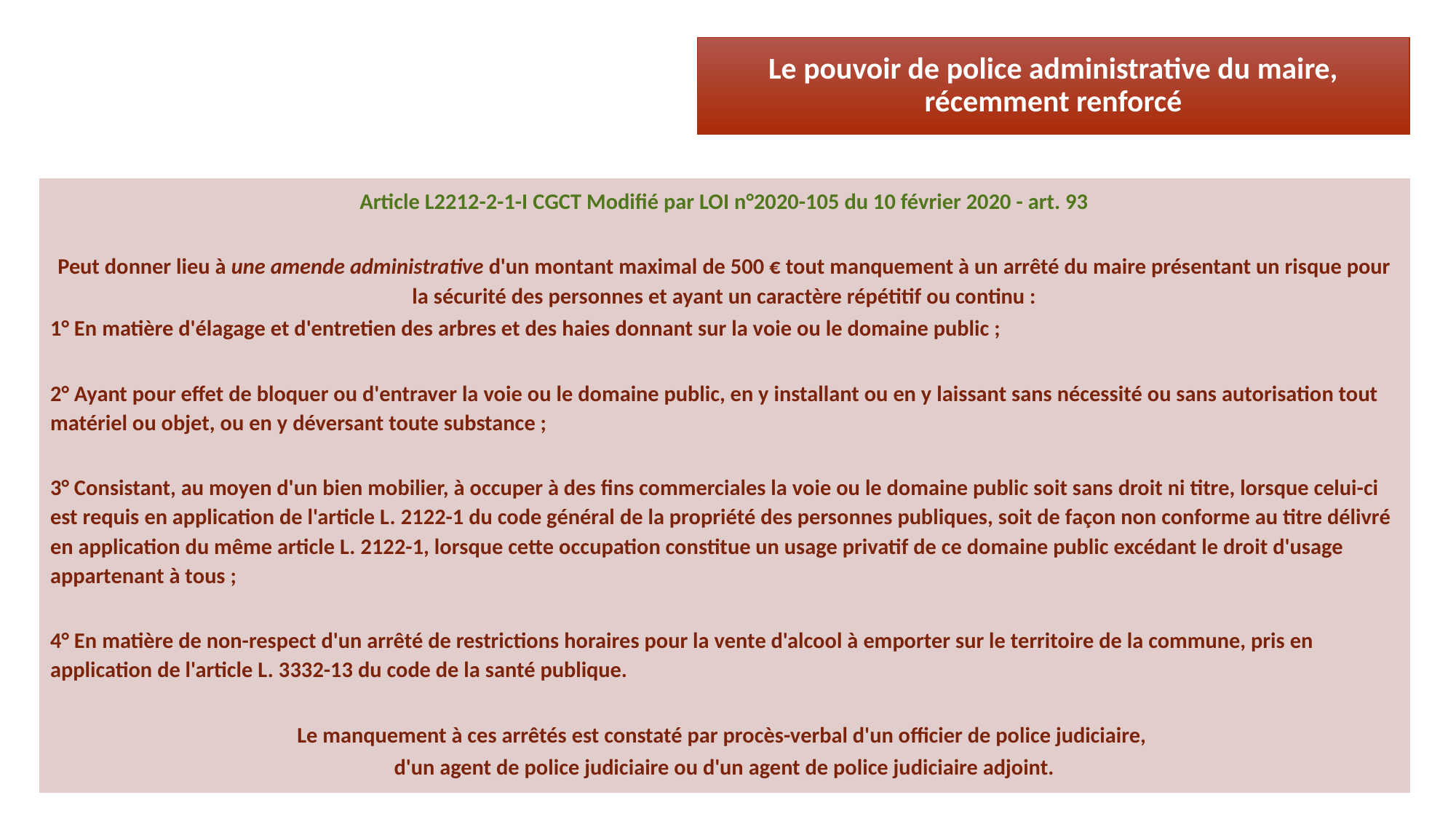

Le pouvoir de police administrative du maire, récemment renforcé
Article L2212-2-1-I CGCT Modifié par LOI n°2020-105 du 10 février 2020 - art. 93

Peut donner lieu à une amende administrative d'un montant maximal de 500 € tout manquement à un arrêté du maire présentant un risque pour la sécurité des personnes et ayant un caractère répétitif ou continu :
1° En matière d'élagage et d'entretien des arbres et des haies donnant sur la voie ou le domaine public ;

2° Ayant pour effet de bloquer ou d'entraver la voie ou le domaine public, en y installant ou en y laissant sans nécessité ou sans autorisation tout matériel ou objet, ou en y déversant toute substance ;

3° Consistant, au moyen d'un bien mobilier, à occuper à des fins commerciales la voie ou le domaine public soit sans droit ni titre, lorsque celui-ci est requis en application de l'article L. 2122-1 du code général de la propriété des personnes publiques, soit de façon non conforme au titre délivré en application du même article L. 2122-1, lorsque cette occupation constitue un usage privatif de ce domaine public excédant le droit d'usage appartenant à tous ;

4° En matière de non-respect d'un arrêté de restrictions horaires pour la vente d'alcool à emporter sur le territoire de la commune, pris en application de l'article L. 3332-13 du code de la santé publique.

Le manquement à ces arrêtés est constaté par procès-verbal d'un officier de police judiciaire,
d'un agent de police judiciaire ou d'un agent de police judiciaire adjoint.